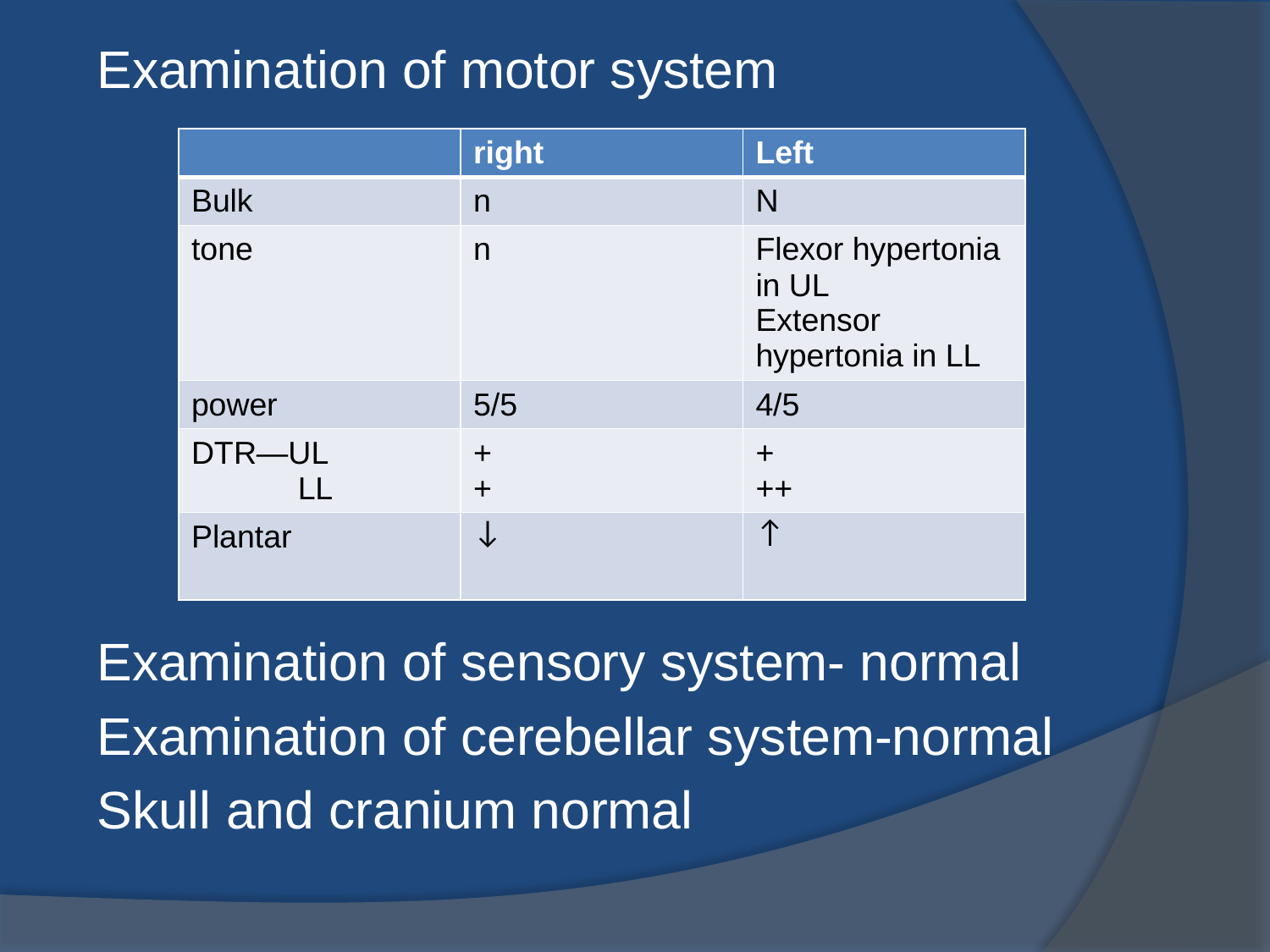

Examination of motor system

Examination of sensory system- normal
Examination of cerebellar system-normal
Skull and cranium normal

|  | right | Left |
| --- | --- | --- |
| Bulk | n | N |
| tone | n | Flexor hypertonia in UL Extensor hypertonia in LL |
| power | 5/5 | 4/5 |
| DTR—UL LL | + + | + ++ |
| Plantar | ↓ | ↑ |